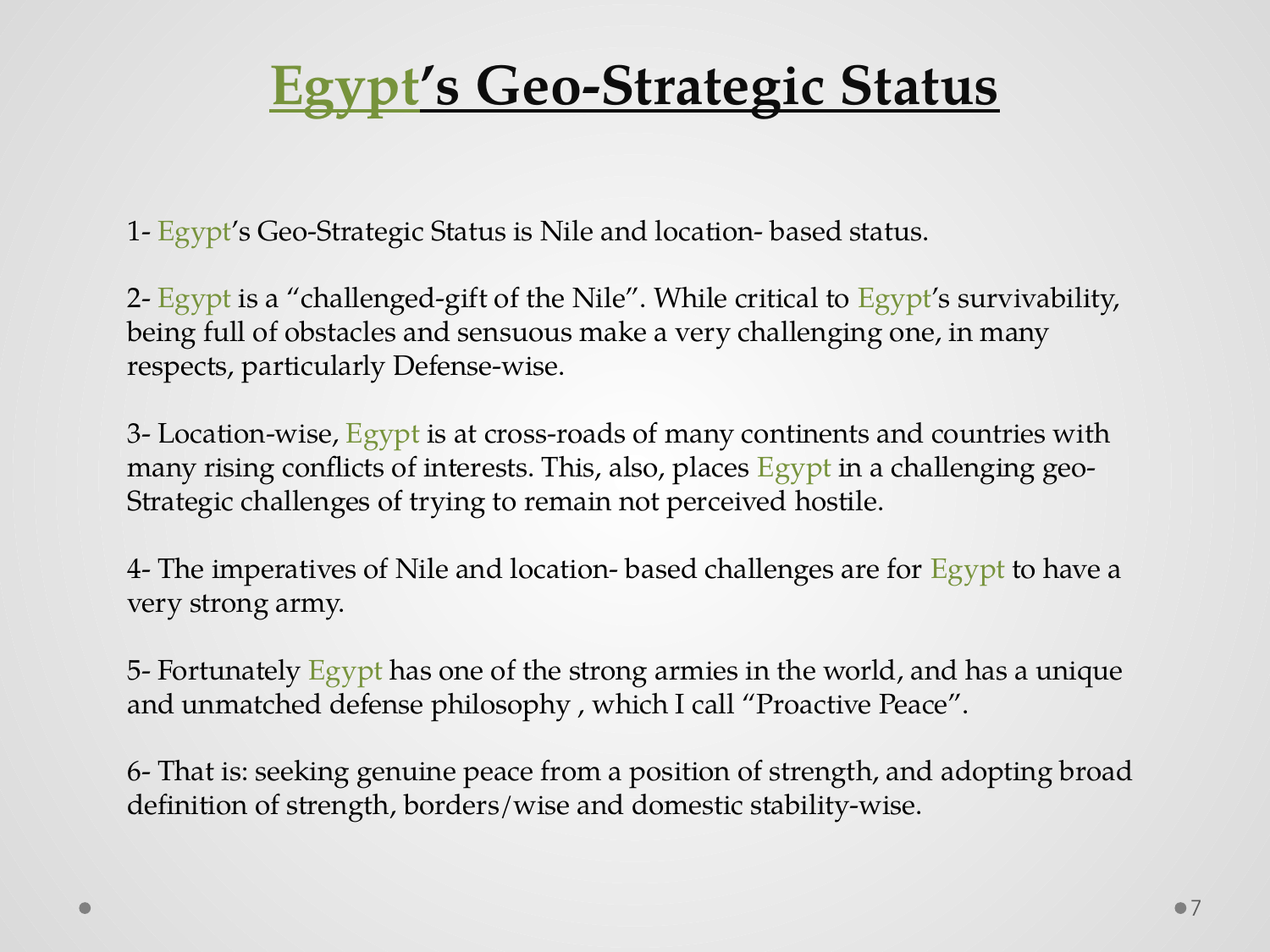

# Egypt’s Geo‐Strategic Status
1‐ Egypt’s Geo‐Strategic Status is Nile and location‐ based status.
2‐ Egypt is a “challenged‐gift of the Nile”. While critical to Egypt’s survivability, being full of obstacles and sensuous make a very challenging one, in many respects, particularly Defense‐wise.
3‐ Location‐wise, Egypt is at cross‐roads of many continents and countries with many rising conflicts of interests. This, also, places Egypt in a challenging geo‐Strategic challenges of trying to remain not perceived hostile.
4‐ The imperatives of Nile and location‐ based challenges are for Egypt to have a very strong army.
5‐ Fortunately Egypt has one of the strong armies in the world, and has a unique and unmatched defense philosophy , which I call “Proactive Peace”.
6‐ That is: seeking genuine peace from a position of strength, and adopting broad definition of strength, borders/wise and domestic stability‐wise.
7